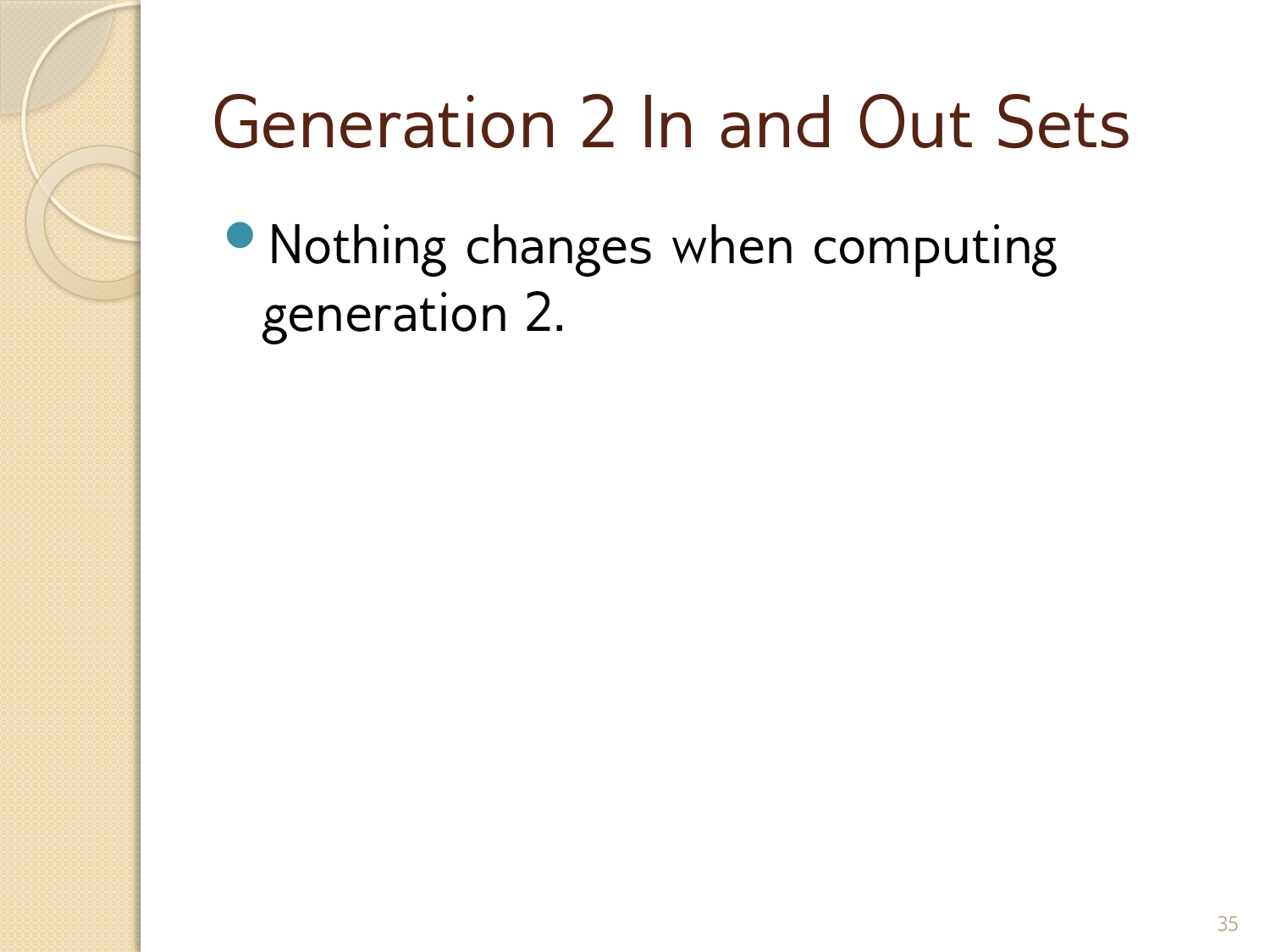

# Generation 2 In and Out Sets
Nothing changes when computing generation 2.
35